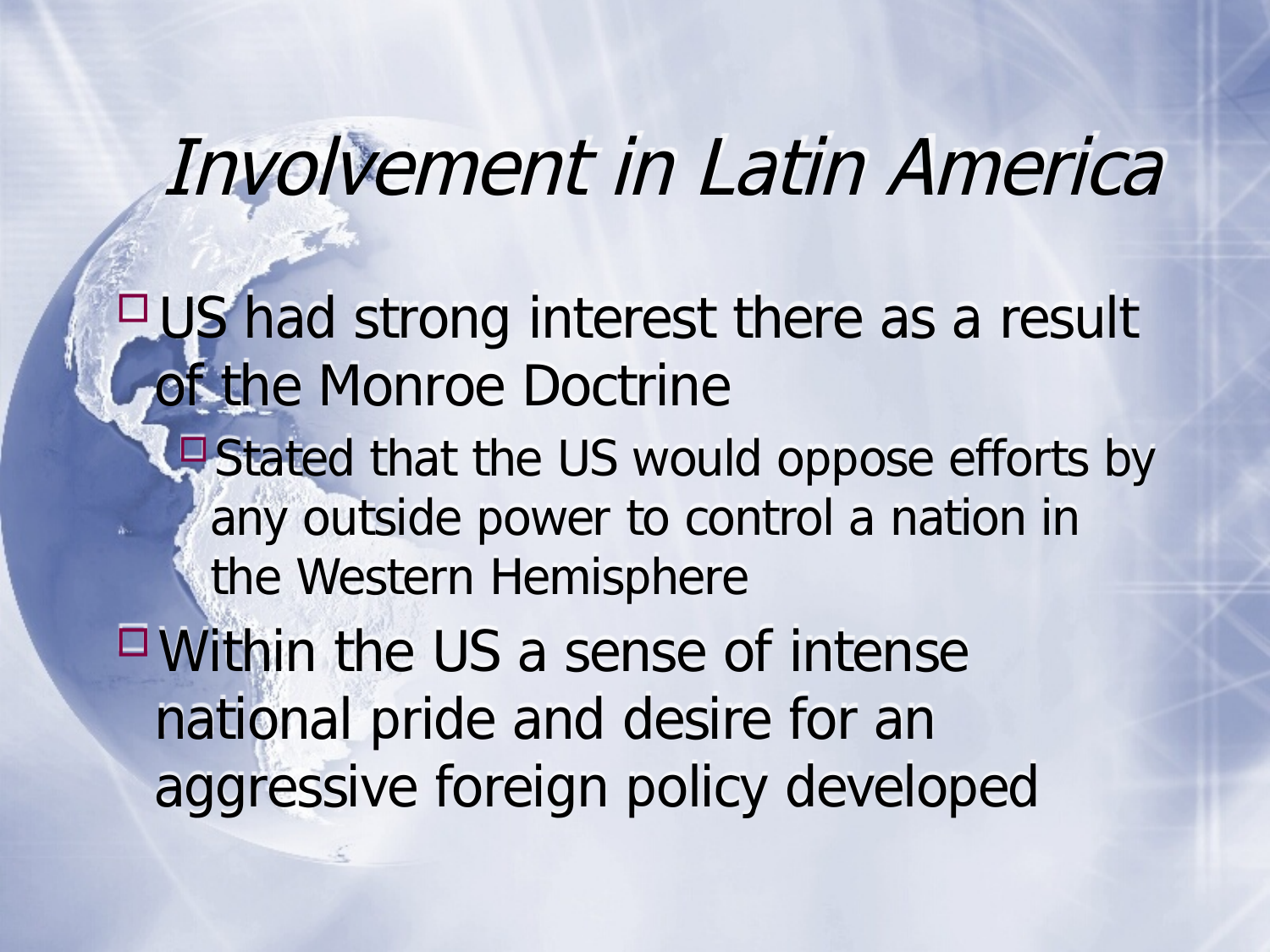

# Involvement in Latin America
US had strong interest there as a result of the Monroe Doctrine
Stated that the US would oppose efforts by any outside power to control a nation in the Western Hemisphere
Within the US a sense of intense national pride and desire for an aggressive foreign policy developed